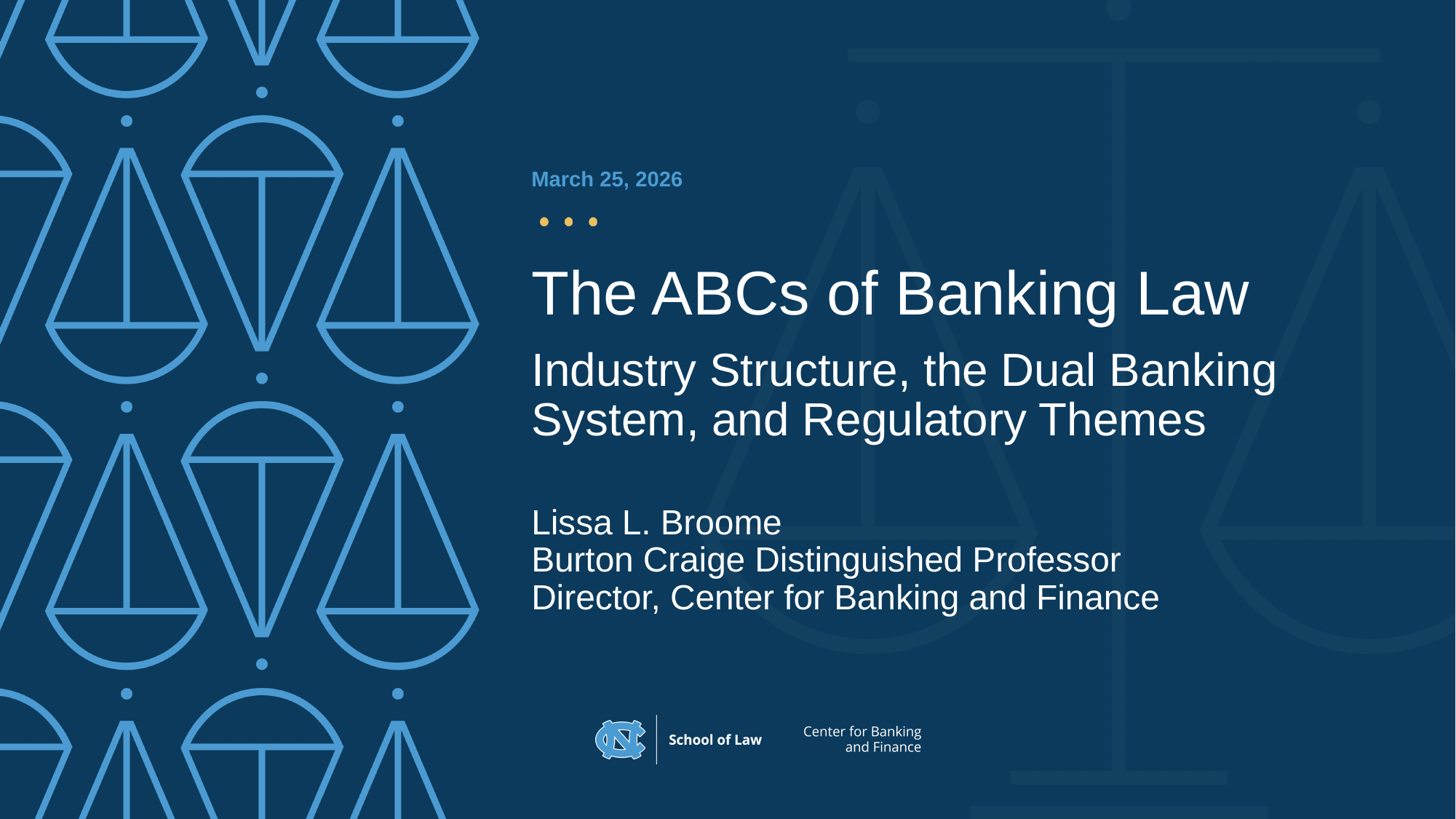

March 25, 2026
# The ABCs of Banking Law Industry Structure, the Dual Banking System, and Regulatory Themes Lissa L. Broome Burton Craige Distinguished Professor Director, Center for Banking and Finance